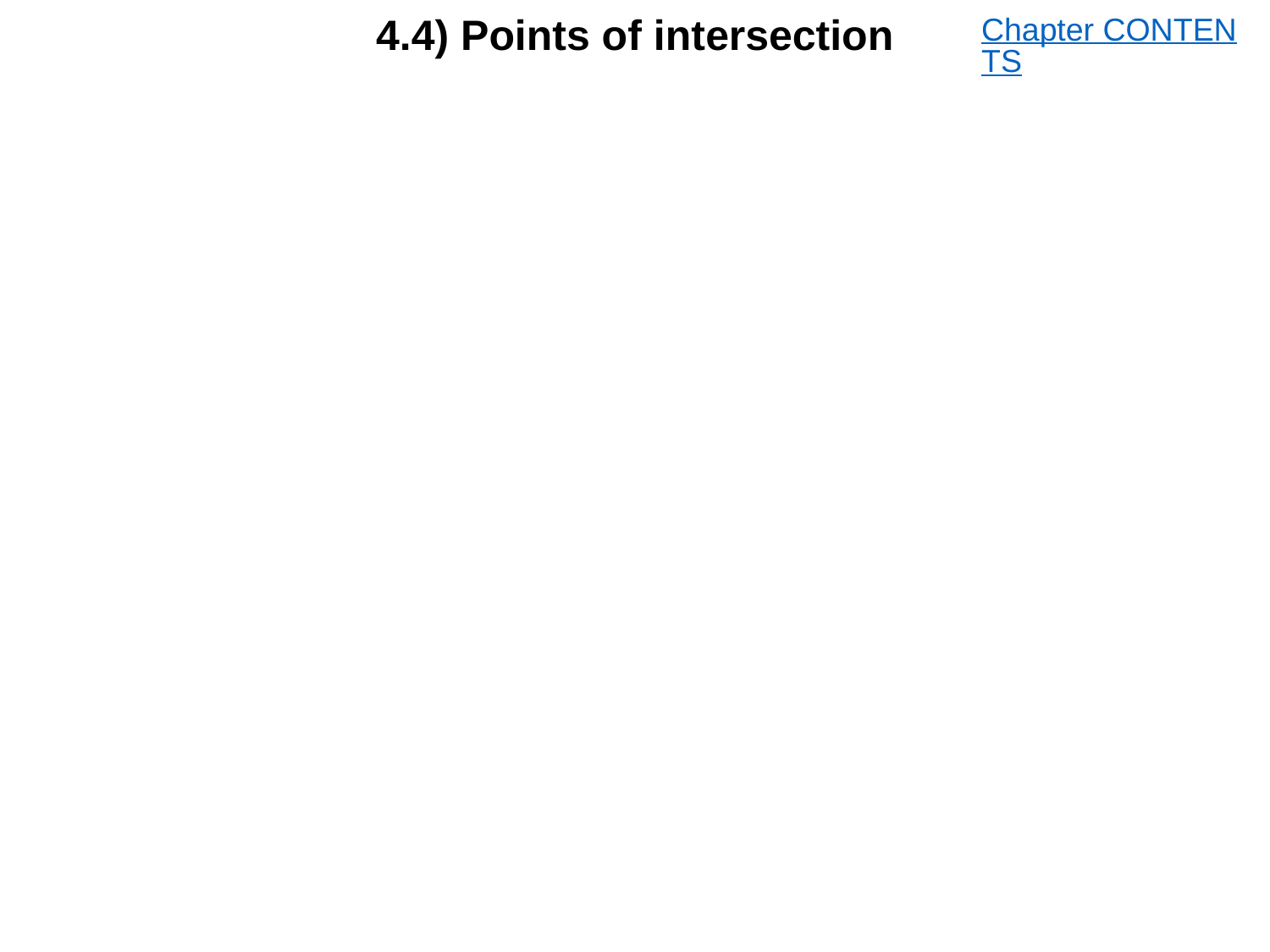

# 4.4) Points of intersection
Chapter CONTENTS